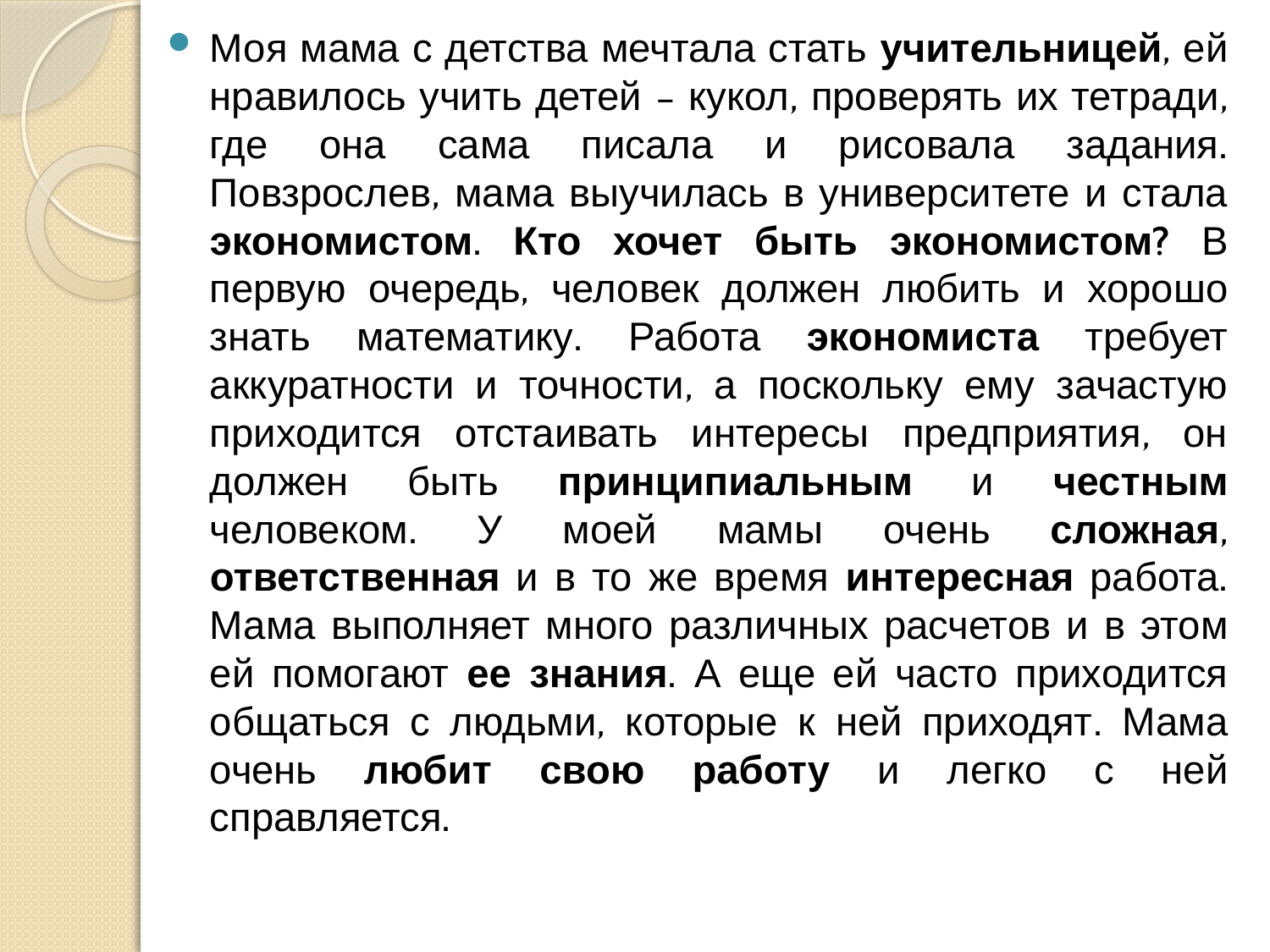

Моя мама с детства мечтала стать учительницей, ей нравилось учить детей – кукол, проверять их тетради, где она сама писала и рисовала задания. Повзрослев, мама выучилась в университете и стала экономистом. Кто хочет быть экономистом? В первую очередь, человек должен любить и хорошо знать математику. Работа экономиста требует аккуратности и точности, а поскольку ему зачастую приходится отстаивать интересы предприятия, он должен быть принципиальным и честным человеком. У моей мамы очень сложная, ответственная и в то же время интересная работа. Мама выполняет много различных расчетов и в этом ей помогают ее знания. А еще ей часто приходится общаться с людьми, которые к ней приходят. Мама очень любит свою работу и легко с ней справляется.